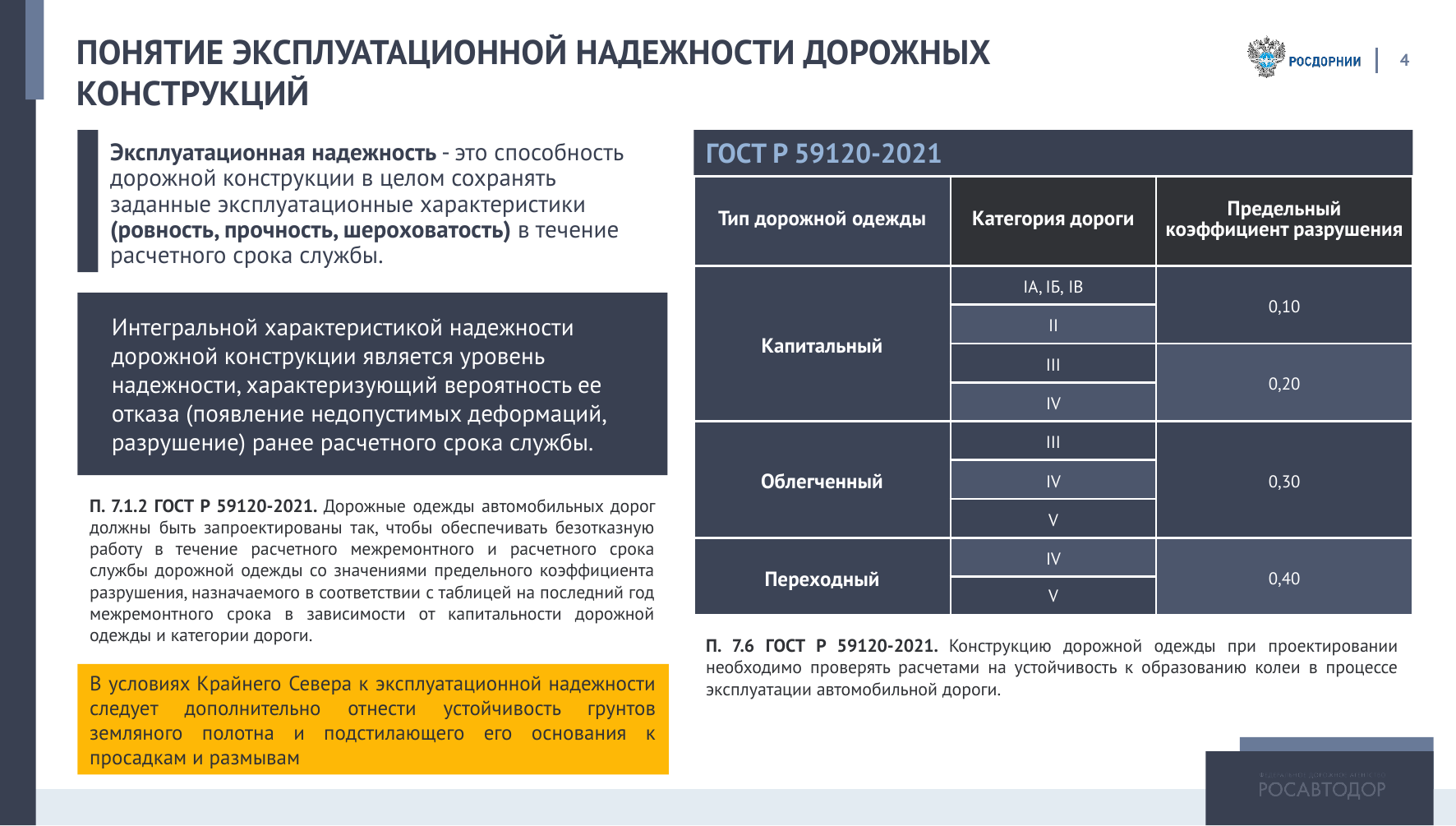

# Понятие эксплуатационной надежности дорожных конструкций
4

ГОСТ Р 59120-2021
Эксплуатационная надежность - это способность дорожной конструкции в целом сохранять заданные эксплуатационные характеристики (ровность, прочность, шероховатость) в течение расчетного срока службы.
| Тип дорожной одежды | Категория дороги | Предельный коэффициент разрушения |
| --- | --- | --- |
| Капитальный | IА, IБ, IВ | 0,10 |
|  | II |  |
|  | III | 0,20 |
|  | IV |  |
| Облегченный | III | 0,30 |
|  | IV |  |
|  | V |  |
| Переходный | IV | 0,40 |
|  | V |  |
Интегральной характеристикой надежности дорожной конструкции является уровень надежности, характеризующий вероятность ее отказа (появление недопустимых деформаций, разрушение) ранее расчетного срока службы.
П. 7.1.2 ГОСТ Р 59120-2021. Дорожные одежды автомобильных дорог должны быть запроектированы так, чтобы обеспечивать безотказную работу в течение расчетного межремонтного и расчетного срока службы дорожной одежды со значениями предельного коэффициента разрушения, назначаемого в соответствии с таблицей на последний год межремонтного срока в зависимости от капитальности дорожной одежды и категории дороги.
П. 7.6 ГОСТ Р 59120-2021. Конструкцию дорожной одежды при проектировании необходимо проверять расчетами на устойчивость к образованию колеи в процессе эксплуатации автомобильной дороги.
В условиях Крайнего Севера к эксплуатационной надежности следует дополнительно отнести устойчивость грунтов земляного полотна и подстилающего его основания к просадкам и размывам